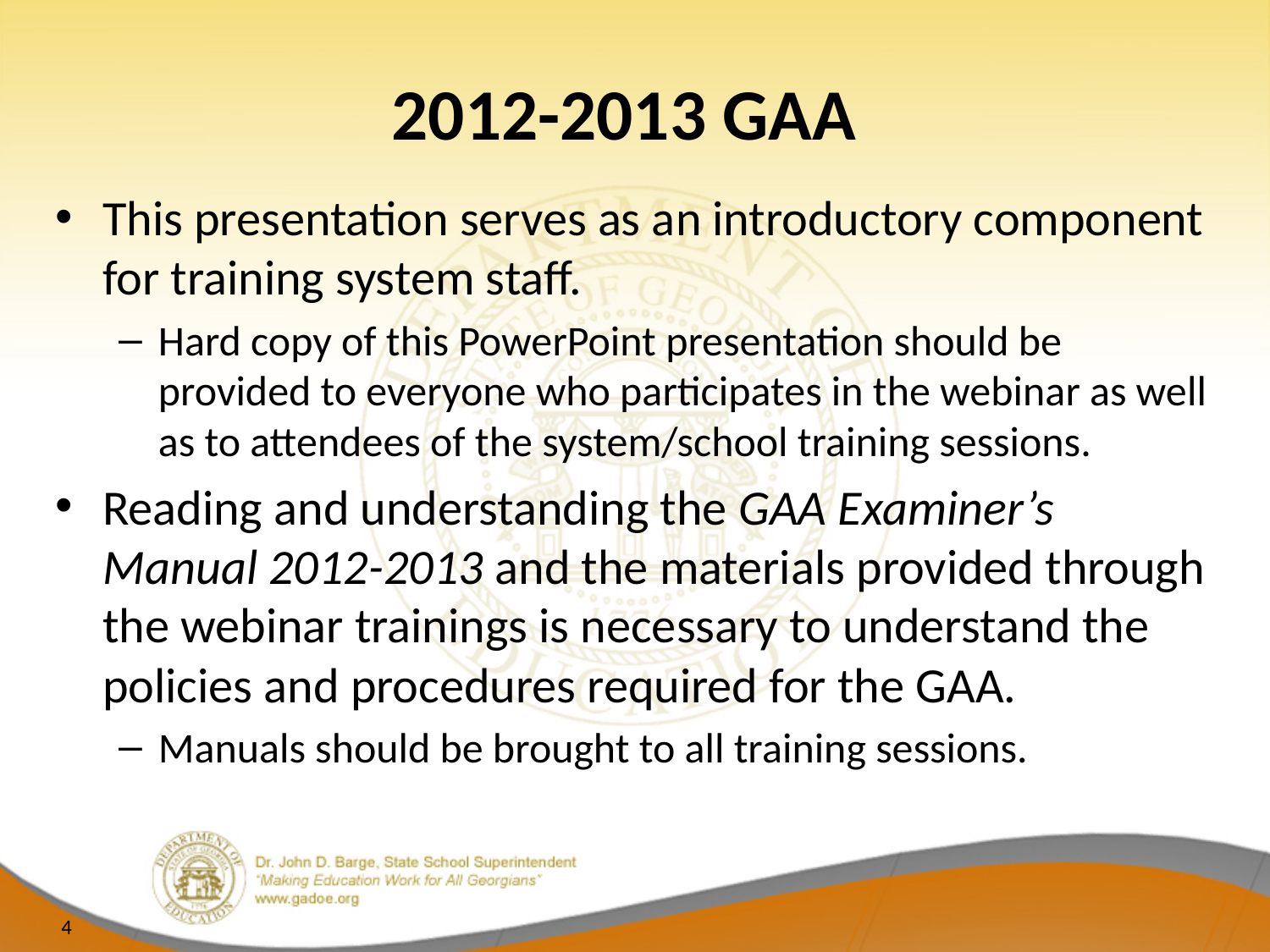

# 2012-2013 GAA
This presentation serves as an introductory component for training system staff.
Hard copy of this PowerPoint presentation should be provided to everyone who participates in the webinar as well as to attendees of the system/school training sessions.
Reading and understanding the GAA Examiner’s Manual 2012-2013 and the materials provided through the webinar trainings is necessary to understand the policies and procedures required for the GAA.
Manuals should be brought to all training sessions.

4